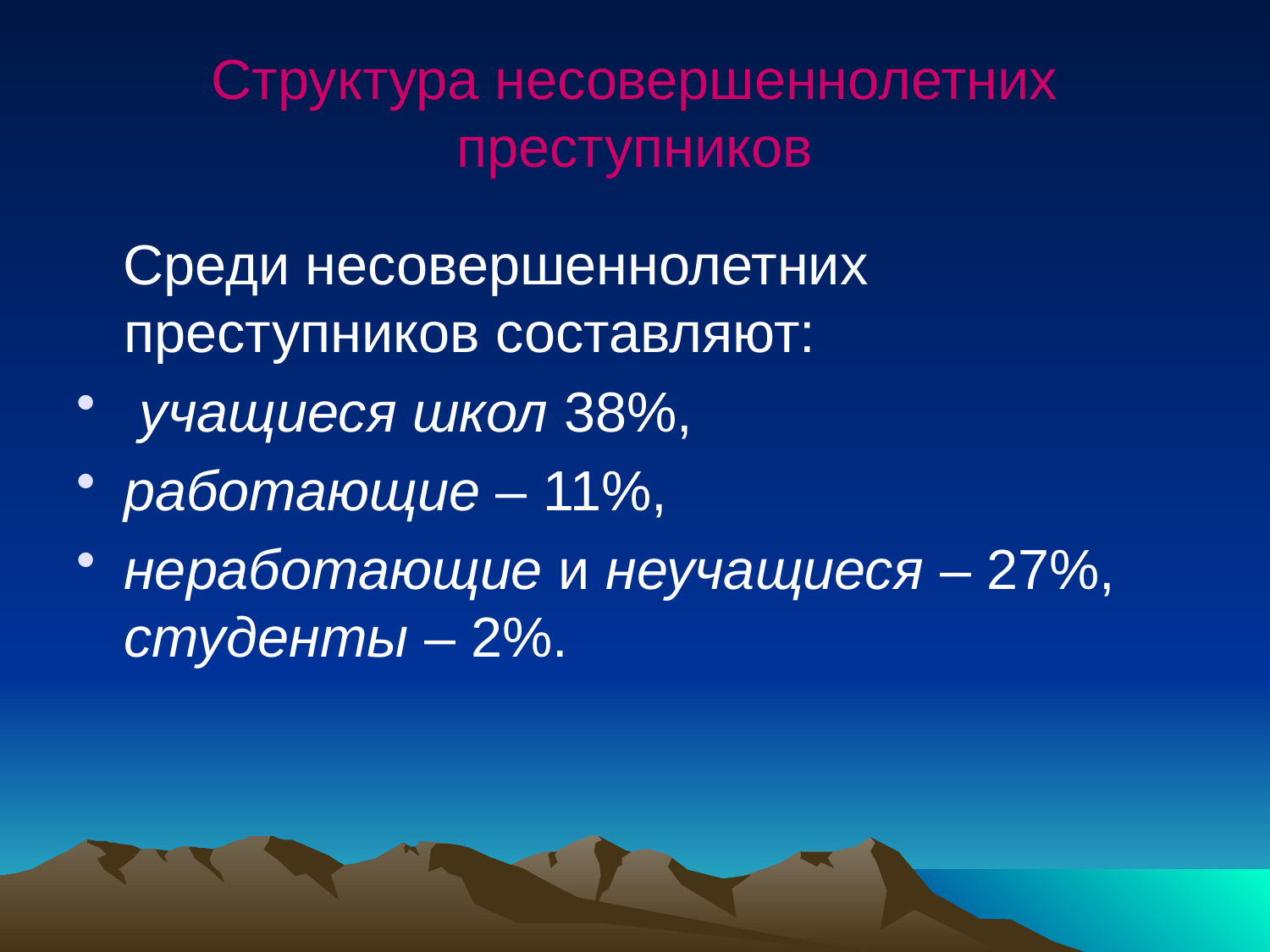

# Структура несовершеннолетних преступников
   Среди несовершеннолетних преступников составляют:
 учащиеся школ 38%,
работающие – 11%,
неработающие и неучащиеся – 27%,  студенты – 2%.